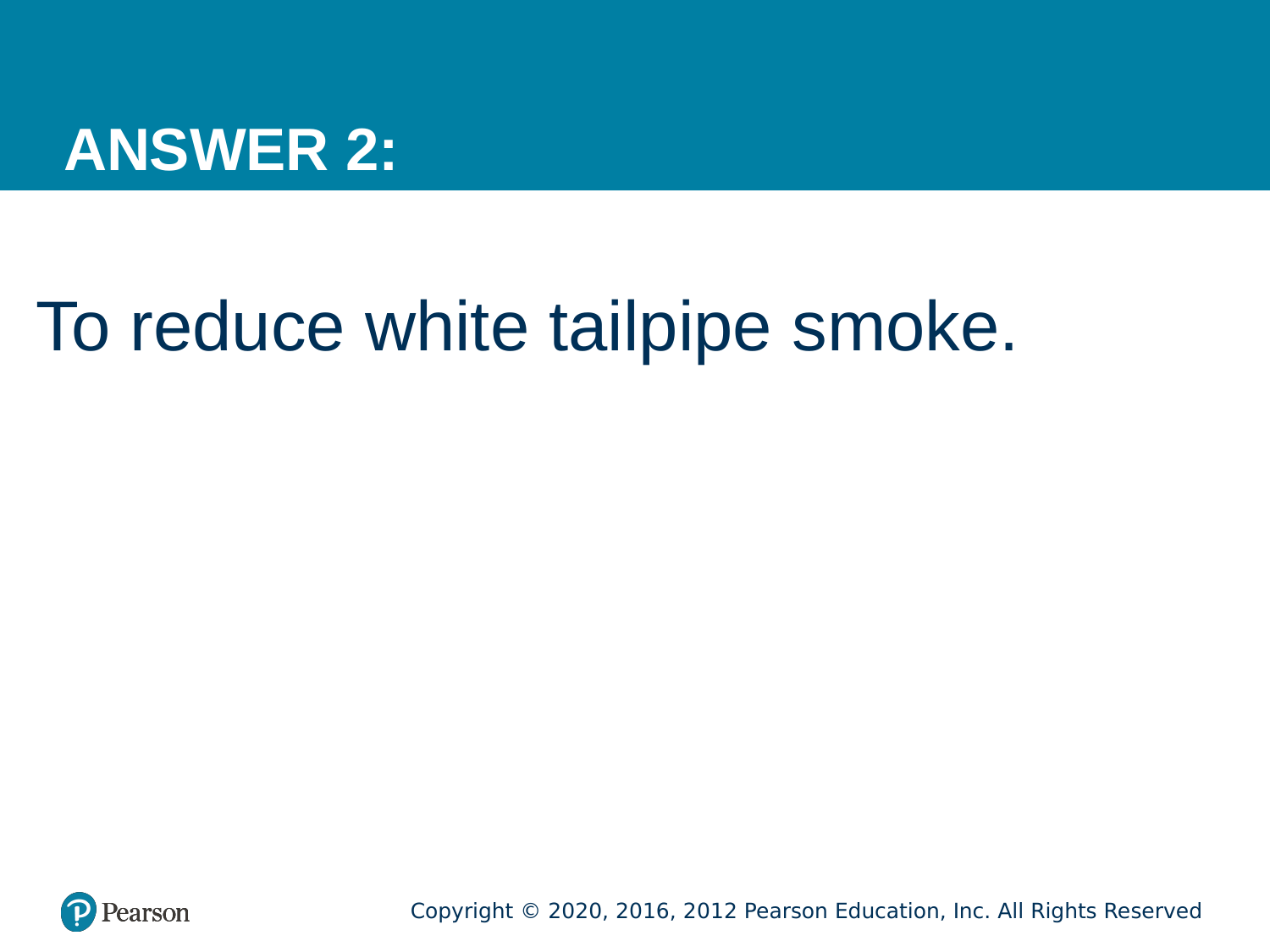

# ANSWER 2:
To reduce white tailpipe smoke.